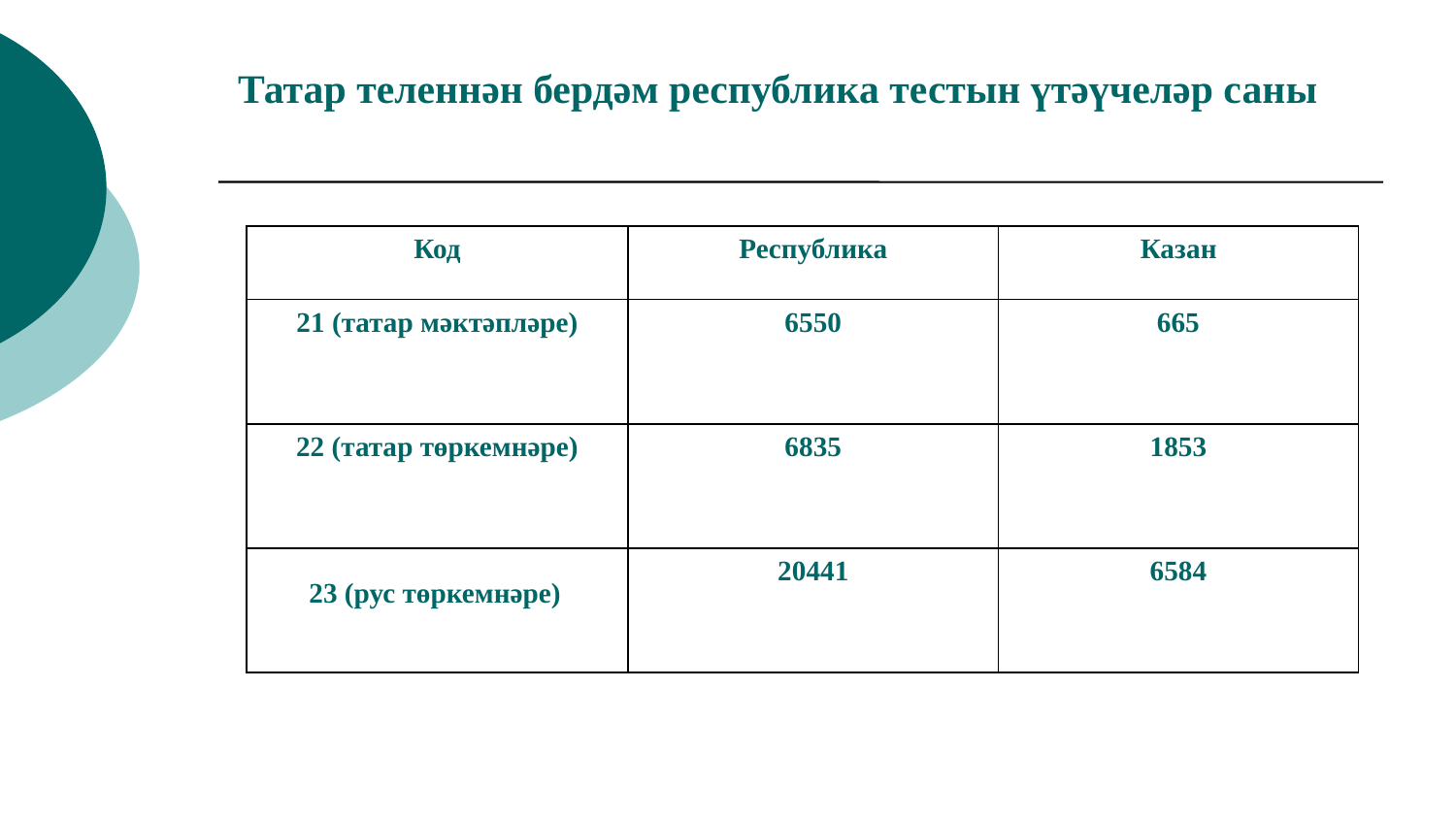

# Татар теленнән бердәм республика тестын үтәүчеләр саны
| Код | Республика | Казан |
| --- | --- | --- |
| 21 (татар мәктәпләре) | 6550 | 665 |
| 22 (татар төркемнәре) | 6835 | 1853 |
| 23 (рус төркемнәре) | 20441 | 6584 |